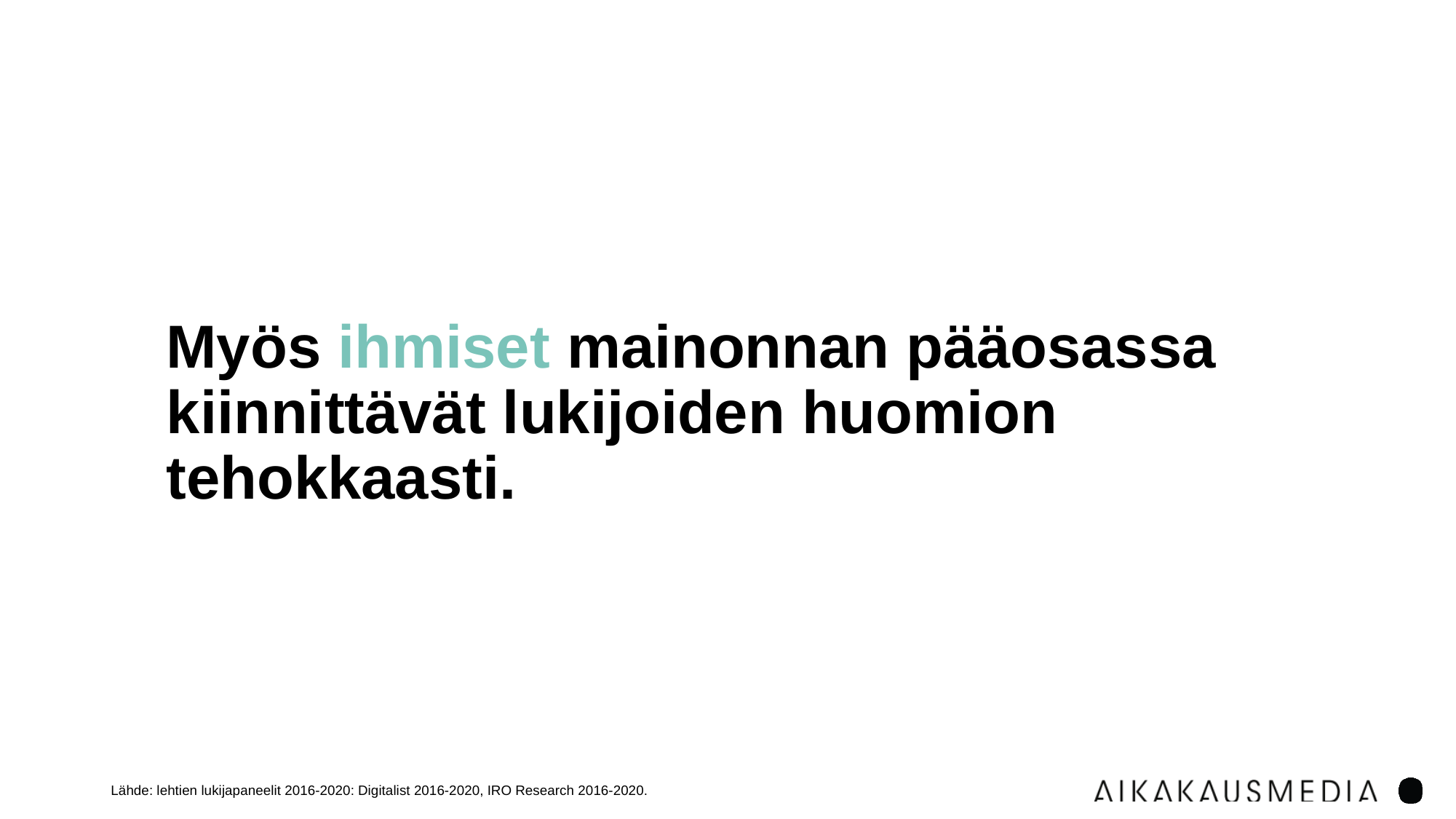

Myös ihmiset mainonnan pääosassa kiinnittävät lukijoiden huomion tehokkaasti.
Lähde: lehtien lukijapaneelit 2016-2020: Digitalist 2016-2020, IRO Research 2016-2020.